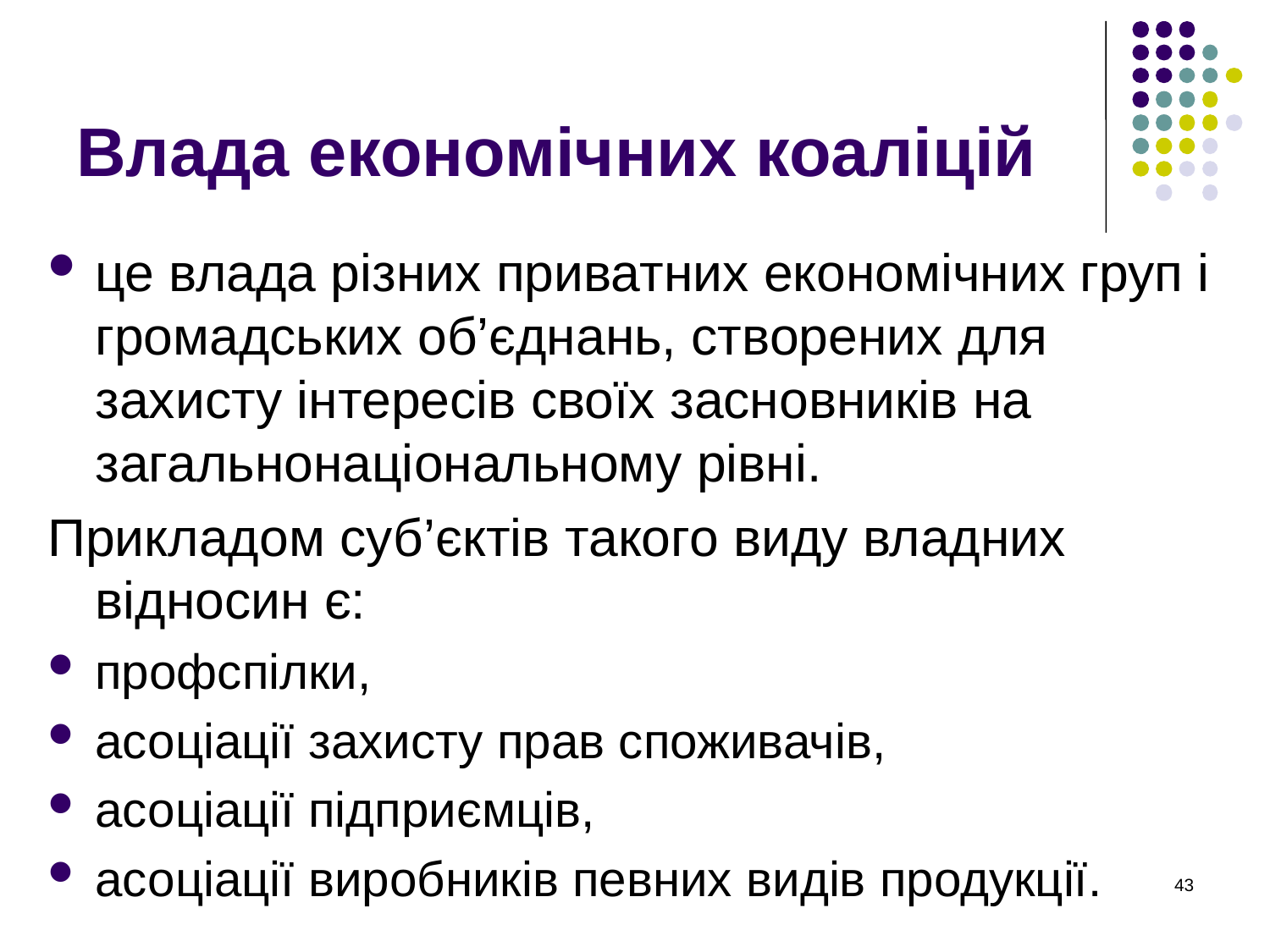

# Влада економічних коаліцій
це влада різних приватних економічних груп і громадських об’єднань, створених для захисту інтересів своїх засновників на загальнонаціональному рівні.
Прикладом суб’єктів такого виду владних відносин є:
профспілки,
асоціації захисту прав споживачів,
асоціації підприємців,
асоціації виробників певних видів продукції.
43